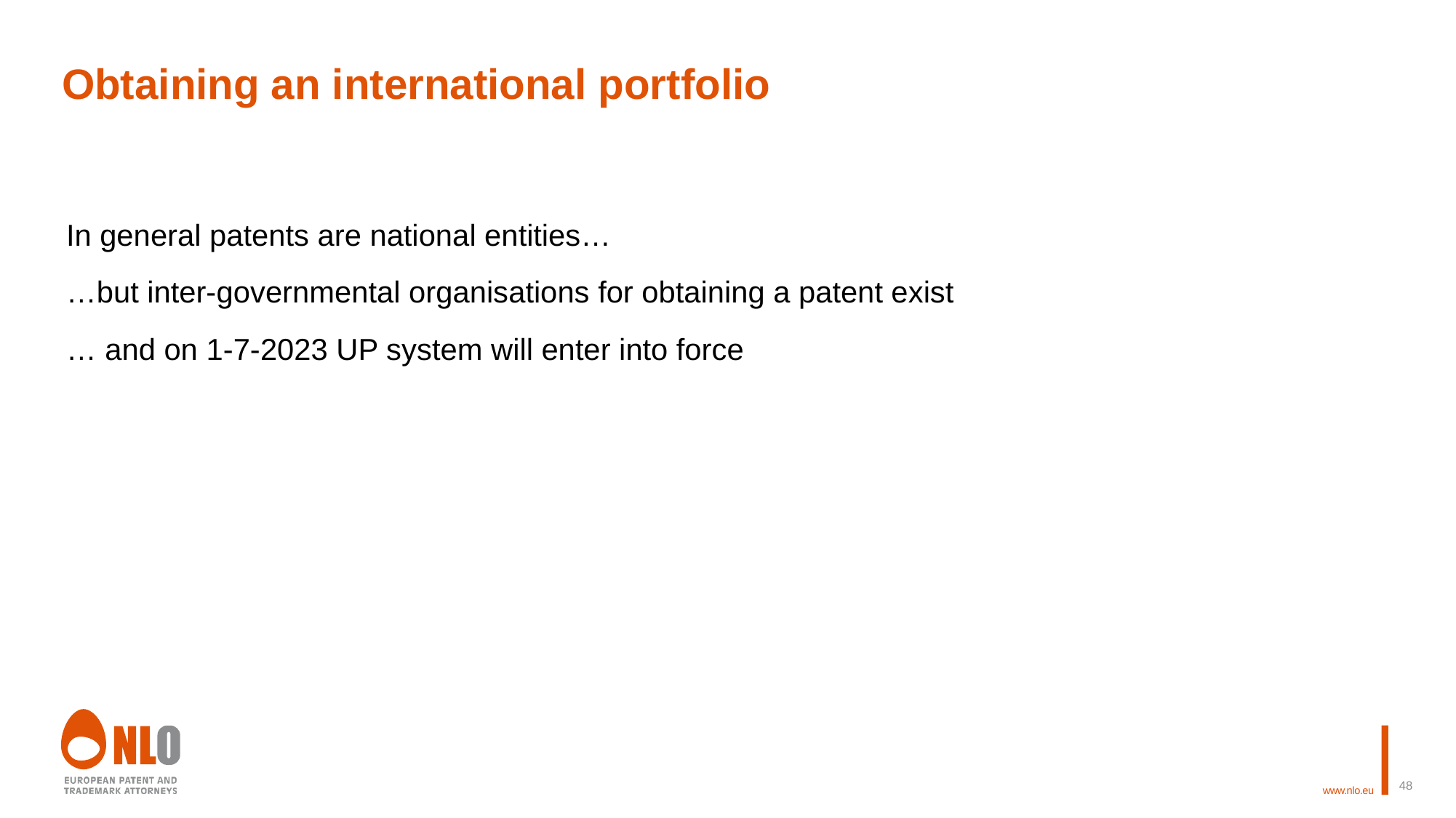

# Obtaining an international portfolio
In general patents are national entities…
…but inter-governmental organisations for obtaining a patent exist
… and on 1-7-2023 UP system will enter into force

48